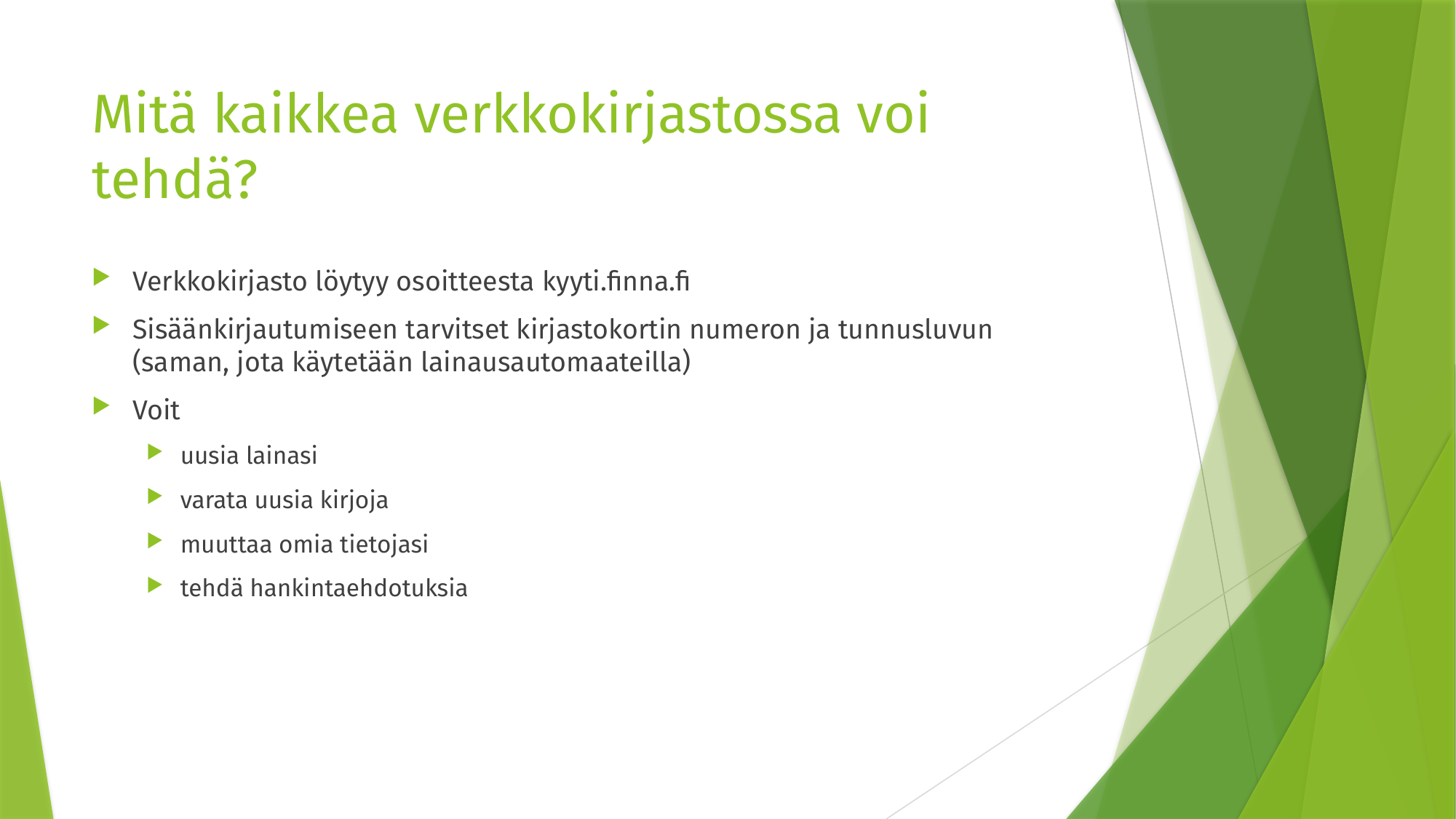

# Mitä kaikkea verkkokirjastossa voi tehdä?
Verkkokirjasto löytyy osoitteesta kyyti.finna.fi
Sisäänkirjautumiseen tarvitset kirjastokortin numeron ja tunnusluvun (saman, jota käytetään lainausautomaateilla)
Voit
uusia lainasi
varata uusia kirjoja
muuttaa omia tietojasi
tehdä hankintaehdotuksia